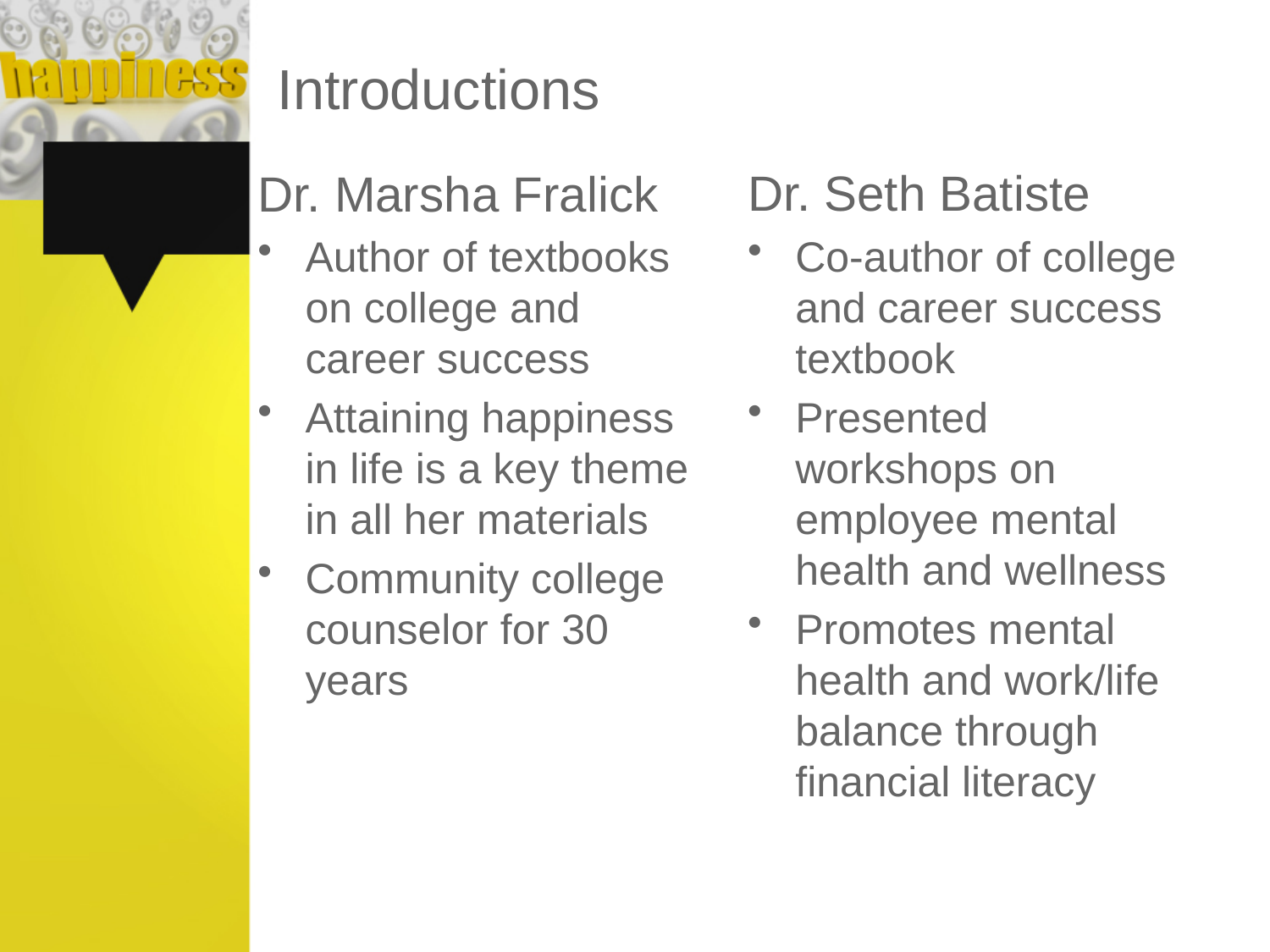

# Introductions
Dr. Seth Batiste
Co-author of college and career success textbook
Presented workshops on employee mental health and wellness
Promotes mental health and work/life balance through financial literacy
Dr. Marsha Fralick
Author of textbooks on college and career success
Attaining happiness in life is a key theme in all her materials
Community college counselor for 30 years